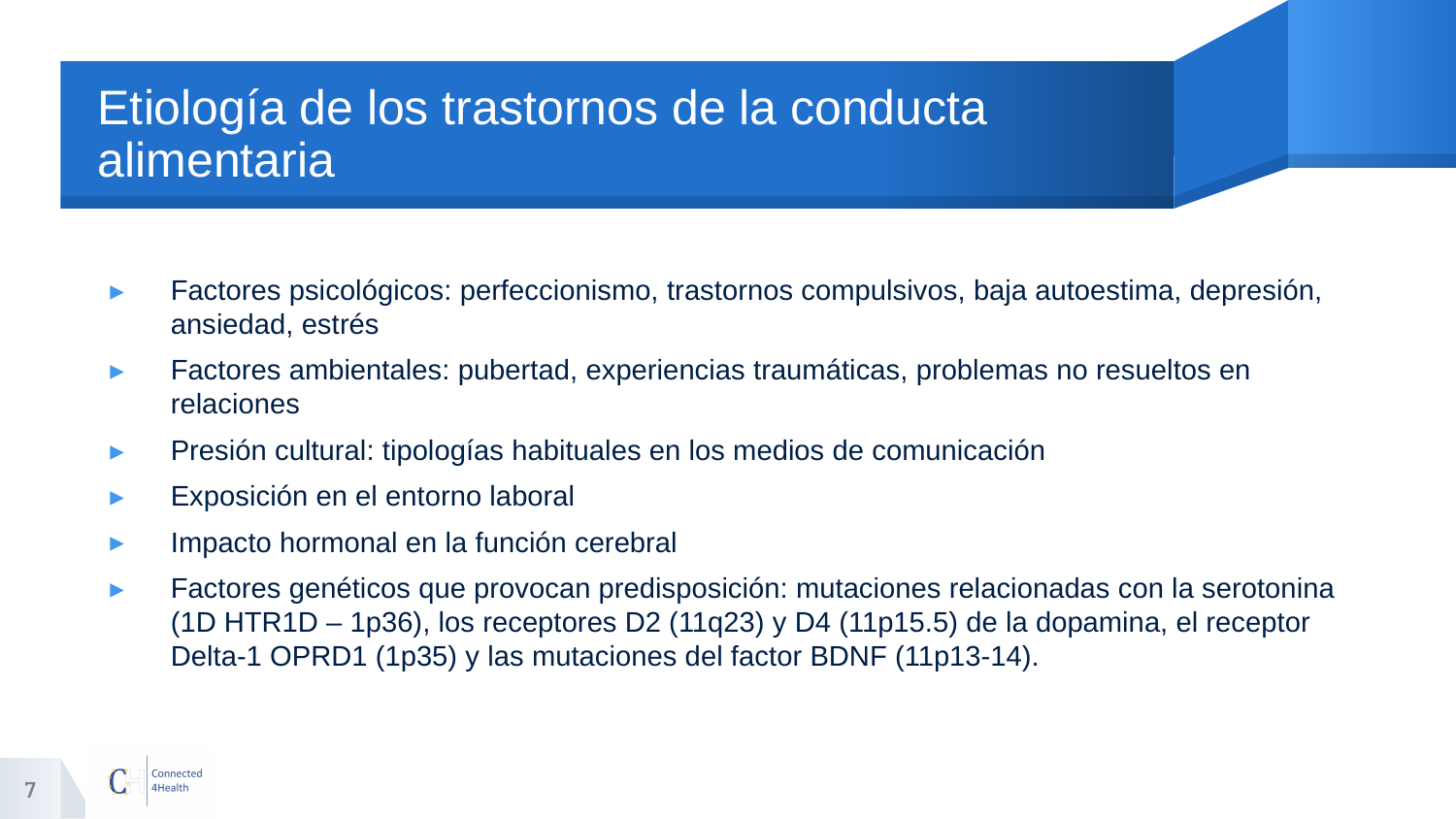

# Etiología de los trastornos de la conducta alimentaria
Factores psicológicos: perfeccionismo, trastornos compulsivos, baja autoestima, depresión, ansiedad, estrés
Factores ambientales: pubertad, experiencias traumáticas, problemas no resueltos en relaciones
Presión cultural: tipologías habituales en los medios de comunicación
Exposición en el entorno laboral
Impacto hormonal en la función cerebral
Factores genéticos que provocan predisposición: mutaciones relacionadas con la serotonina (1D HTR1D – 1p36), los receptores D2 (11q23) y D4 (11p15.5) de la dopamina, el receptor Delta-1 OPRD1 (1p35) y las mutaciones del factor BDNF (11p13-14).

7